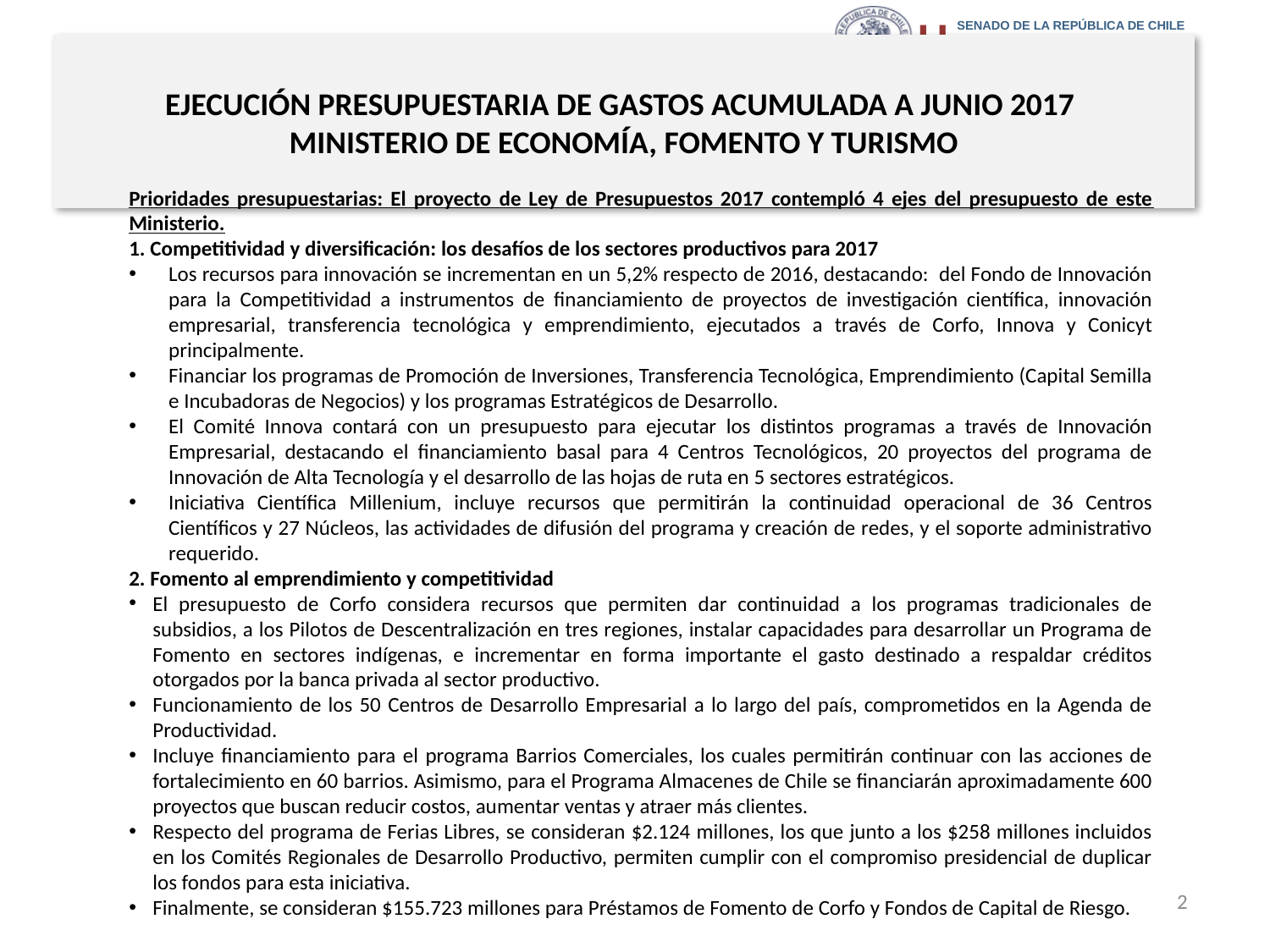

# EJECUCIÓN PRESUPUESTARIA DE GASTOS ACUMULADA A JUNIO 2017 MINISTERIO DE ECONOMÍA, FOMENTO Y TURISMO
Prioridades presupuestarias: El proyecto de Ley de Presupuestos 2017 contempló 4 ejes del presupuesto de este Ministerio.
1. Competitividad y diversificación: los desafíos de los sectores productivos para 2017
Los recursos para innovación se incrementan en un 5,2% respecto de 2016, destacando:  del Fondo de Innovación para la Competitividad a instrumentos de financiamiento de proyectos de investigación científica, innovación empresarial, transferencia tecnológica y emprendimiento, ejecutados a través de Corfo, Innova y Conicyt principalmente.
Financiar los programas de Promoción de Inversiones, Transferencia Tecnológica, Emprendimiento (Capital Semilla e Incubadoras de Negocios) y los programas Estratégicos de Desarrollo.
El Comité Innova contará con un presupuesto para ejecutar los distintos programas a través de Innovación Empresarial, destacando el financiamiento basal para 4 Centros Tecnológicos, 20 proyectos del programa de Innovación de Alta Tecnología y el desarrollo de las hojas de ruta en 5 sectores estratégicos.
Iniciativa Científica Millenium, incluye recursos que permitirán la continuidad operacional de 36 Centros Científicos y 27 Núcleos, las actividades de difusión del programa y creación de redes, y el soporte administrativo requerido.
2. Fomento al emprendimiento y competitividad
El presupuesto de Corfo considera recursos que permiten dar continuidad a los programas tradicionales de subsidios, a los Pilotos de Descentralización en tres regiones, instalar capacidades para desarrollar un Programa de Fomento en sectores indígenas, e incrementar en forma importante el gasto destinado a respaldar créditos otorgados por la banca privada al sector productivo.
Funcionamiento de los 50 Centros de Desarrollo Empresarial a lo largo del país, comprometidos en la Agenda de Productividad.
Incluye financiamiento para el programa Barrios Comerciales, los cuales permitirán continuar con las acciones de fortalecimiento en 60 barrios. Asimismo, para el Programa Almacenes de Chile se financiarán aproximadamente 600 proyectos que buscan reducir costos, aumentar ventas y atraer más clientes.
Respecto del programa de Ferias Libres, se consideran $2.124 millones, los que junto a los $258 millones incluidos en los Comités Regionales de Desarrollo Productivo, permiten cumplir con el compromiso presidencial de duplicar los fondos para esta iniciativa.
Finalmente, se consideran $155.723 millones para Préstamos de Fomento de Corfo y Fondos de Capital de Riesgo.

2